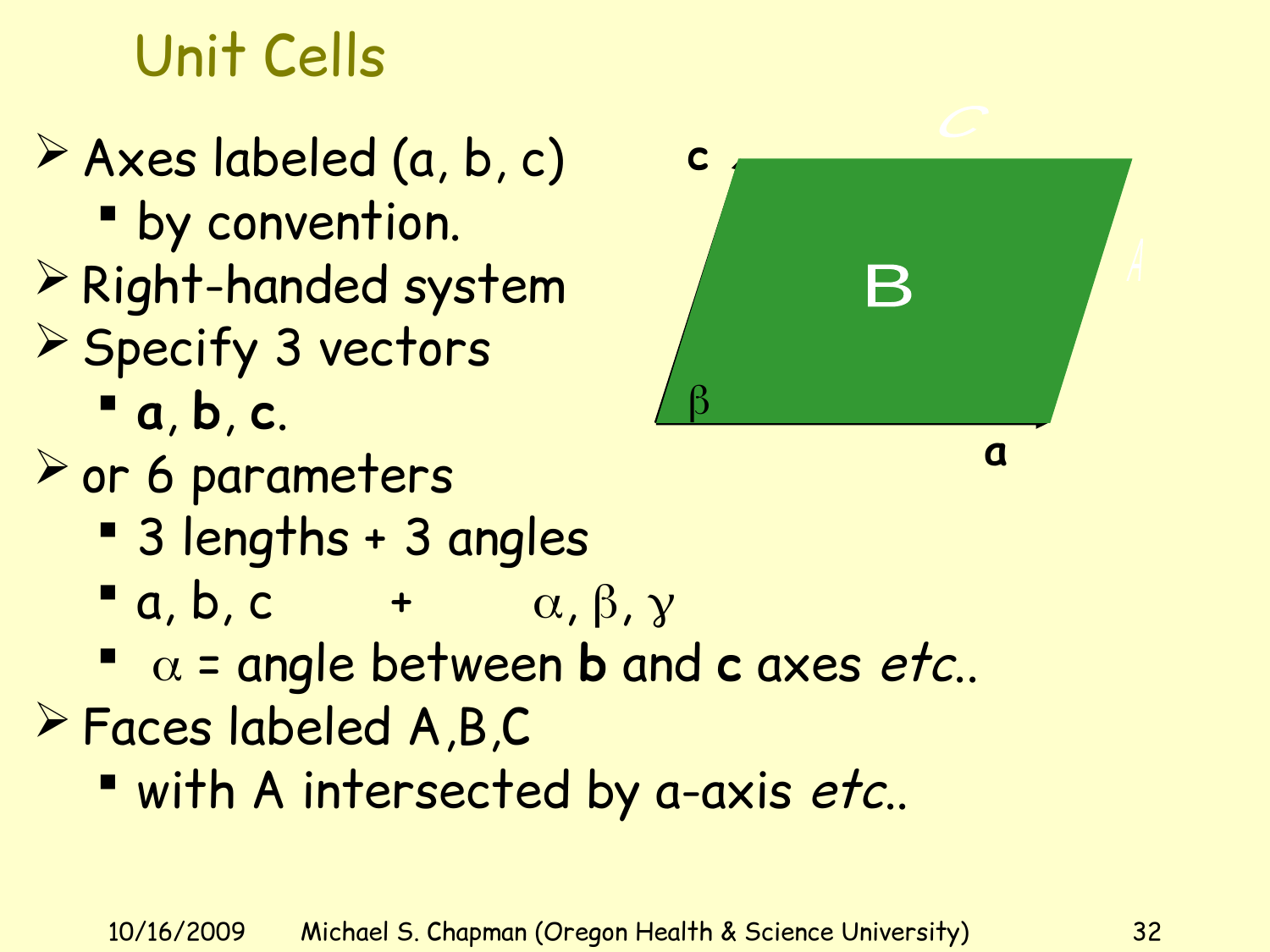

# Unit Cells
C
c

A
B
b

α

γ
β

a
Axes labeled (a, b, c)
by convention.
Right-handed system
Specify 3 vectors
a, b, c.
or 6 parameters
3 lengths + 3 angles
a, b, c 	+	 α, β, γ
 α = angle between b and c axes etc..
Faces labeled A,B,C
with A intersected by a-axis etc..
10/16/2009
Michael S. Chapman (Oregon Health & Science University)
32